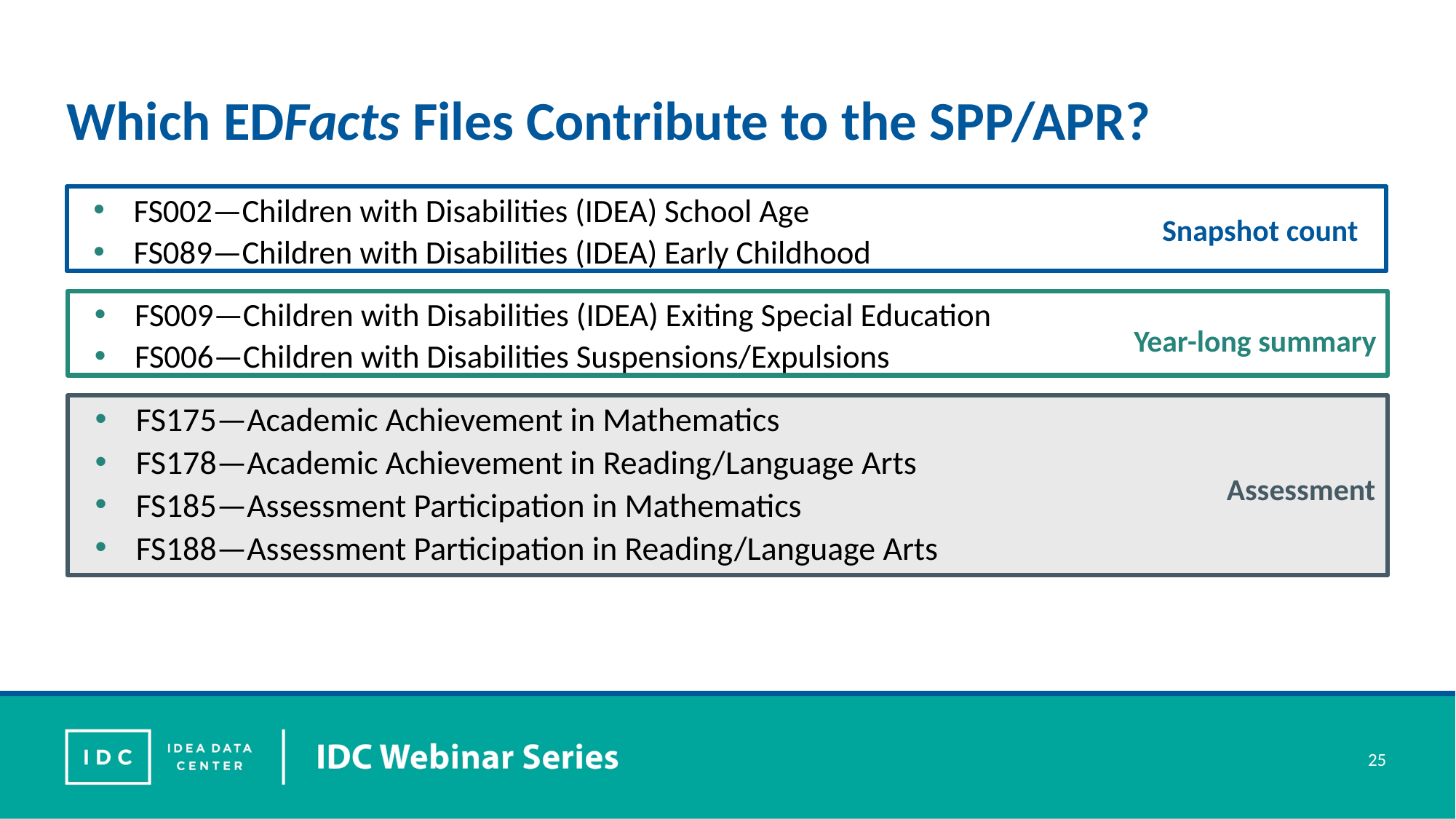

# Which EDFacts Files Contribute to the SPP/APR?
FS002—Children with Disabilities (IDEA) School Age
FS089—Children with Disabilities (IDEA) Early Childhood
Snapshot count
FS009—Children with Disabilities (IDEA) Exiting Special Education
FS006—Children with Disabilities Suspensions/Expulsions
Year-long summary
FS175—Academic Achievement in Mathematics
FS178—Academic Achievement in Reading/Language Arts
FS185—Assessment Participation in Mathematics
FS188—Assessment Participation in Reading/Language Arts
Assessment
25